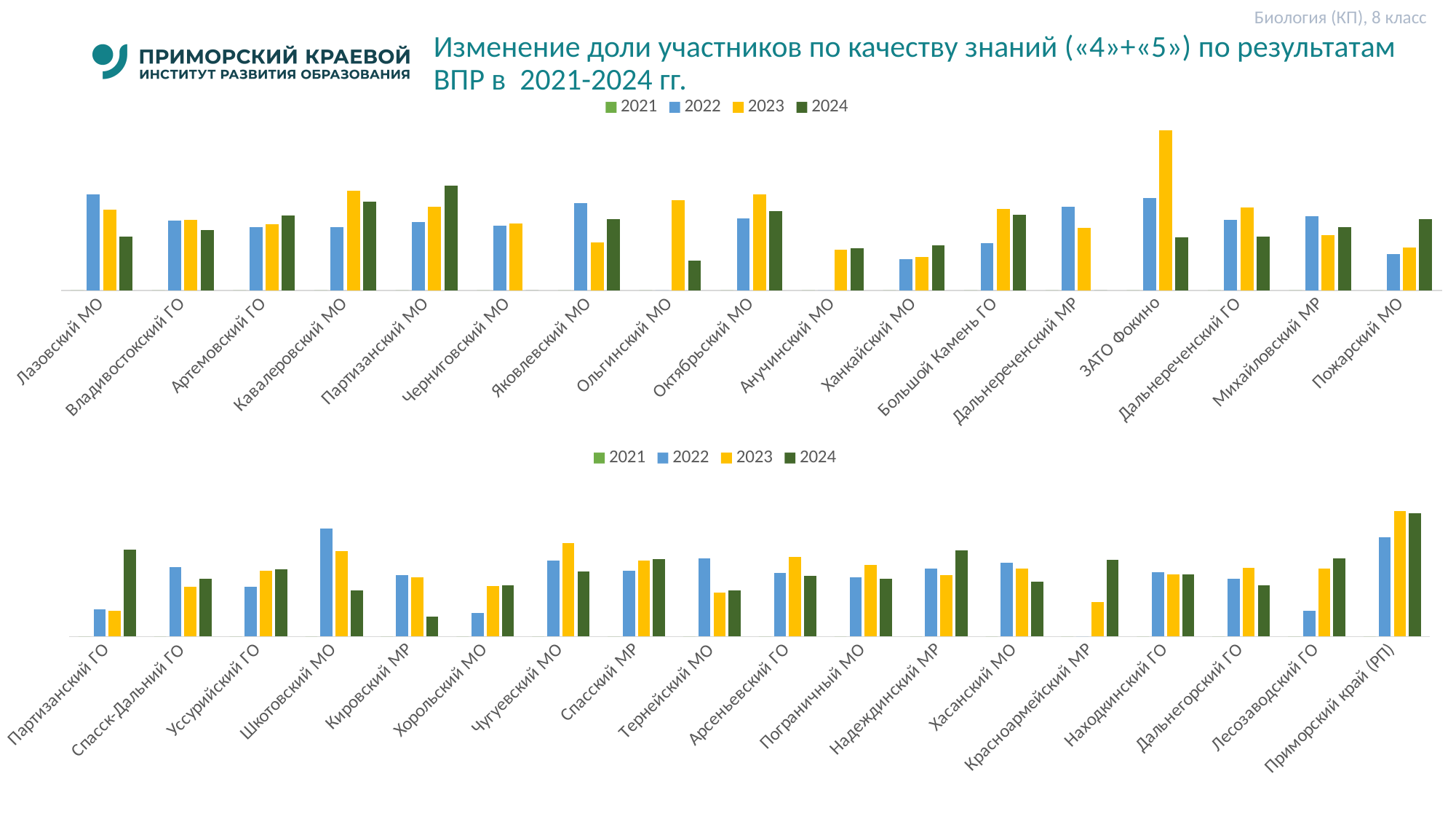

Биология (КП), 8 класс
# Изменение доли участников по качеству знаний («4»+«5») по результатам ВПР в  2021-2024 гг.

### Chart

| Category | 2021 | 2022 | 2023 | 2024 |
|---|---|---|---|---|
| Лазовский МО | 0.0 | 57.150000000000006 | 48.15 | 32.0 |
| Владивостокский ГО | 0.0 | 41.489999999999995 | 42.0 | 35.78 |
| Артемовский ГО | 0.0 | 37.73 | 39.33 | 44.53 |
| Кавалеровский МО | 0.0 | 37.660000000000004 | 59.18 | 52.63 |
| Партизанский МО | 0.0 | 40.779999999999994 | 50.0 | 62.510000000000005 |
| Черниговский МО | 0.0 | 38.71 | 40.0 | 0.0 |
| Яковлевский МО | 0.0 | 51.85 | 28.57 | 42.64 |
| Ольгинский МО | 0.0 | 0.0 | 53.839999999999996 | 17.65 |
| Октябрьский МО | 0.0 | 42.86 | 57.01 | 47.06 |
| Анучинский МО | 0.0 | 0.0 | 24.14 | 25.0 |
| Ханкайский МО | 0.0 | 18.76 | 20.0 | 26.67 |
| Большой Камень ГО | 0.0 | 28.259999999999998 | 48.419999999999995 | 45.16 |
| Дальнереченский МР | 0.0 | 50.0 | 37.03 | 0.0 |
| ЗАТО Фокино | 0.0 | 54.83 | 95.46 | 31.58 |
| Дальнереченский ГО | 0.0 | 41.83 | 49.29 | 31.86 |
| Михайловский МР | 0.0 | 44.12 | 32.89 | 37.87 |
| Пожарский МО | 0.0 | 21.740000000000002 | 25.38 | 42.589999999999996 |

### Chart

| Category | 2021 | 2022 | 2023 | 2024 |
|---|---|---|---|---|
| Партизанский ГО | 0.0 | 16.67 | 15.79 | 53.849999999999994 |
| Спасск-Дальний ГО | 0.0 | 42.85 | 30.66 | 35.91 |
| Уссурийский ГО | 0.0 | 30.95 | 40.49 | 41.71 |
| Шкотовский МО | 0.0 | 66.66 | 52.94 | 28.58 |
| Кировский МР | 0.0 | 38.0 | 36.67 | 12.239999999999998 |
| Хорольский МО | 0.0 | 14.7 | 31.150000000000002 | 31.82 |
| Чугуевский МО | 0.0 | 47.06 | 57.69 | 40.0 |
| Спасский МР | 0.0 | 40.74 | 46.78 | 48.0 |
| Тернейский МО | 0.0 | 48.480000000000004 | 27.28 | 28.57 |
| Арсеньевский ГО | 0.0 | 39.42 | 49.26 | 37.5 |
| Пограничный МО | 0.0 | 36.730000000000004 | 44.11 | 35.71 |
| Надеждинский МР | 0.0 | 42.099999999999994 | 37.83 | 53.089999999999996 |
| Хасанский МО | 0.0 | 45.45 | 41.93 | 34.04 |
| Красноармейский МР | 0.0 | 0.0 | 21.43 | 47.620000000000005 |
| Находкинский ГО | 0.0 | 39.67 | 38.37 | 38.28 |
| Дальнегорский ГО | 0.0 | 35.9 | 42.300000000000004 | 31.77 |
| Лесозаводский ГО | 0.0 | 15.79 | 42.2 | 48.11 |
| Приморский край (РП) | 0.0 | 61.29 | 77.66 | 76.27000000000001 |